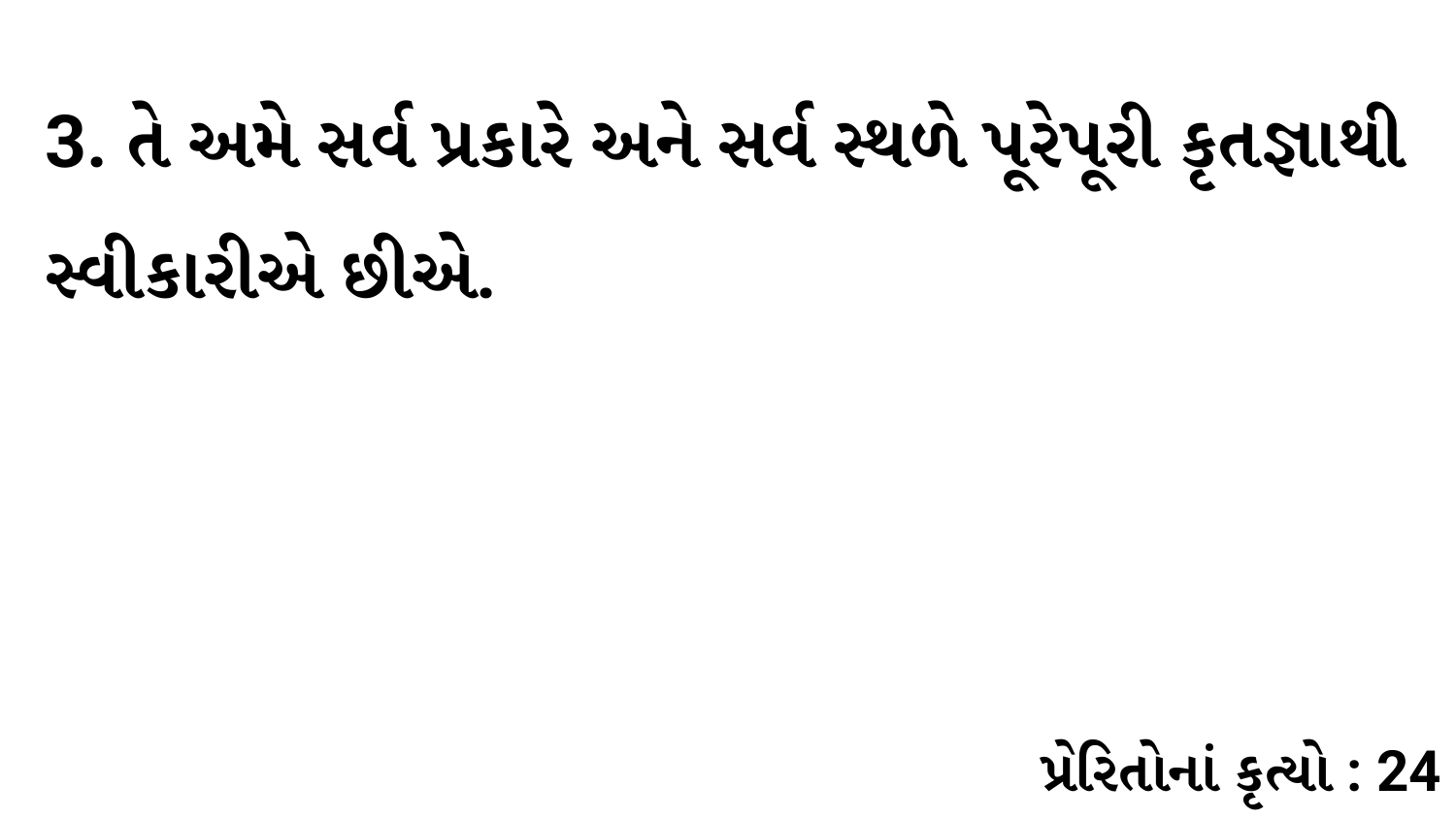

3. તે અમે સર્વ પ્રકારે અને સર્વ સ્થળે પૂરેપૂરી કૃતજ્ઞાથી સ્વીકારીએ છીએ.
પ્રેરિતોનાં કૃત્યો : 24